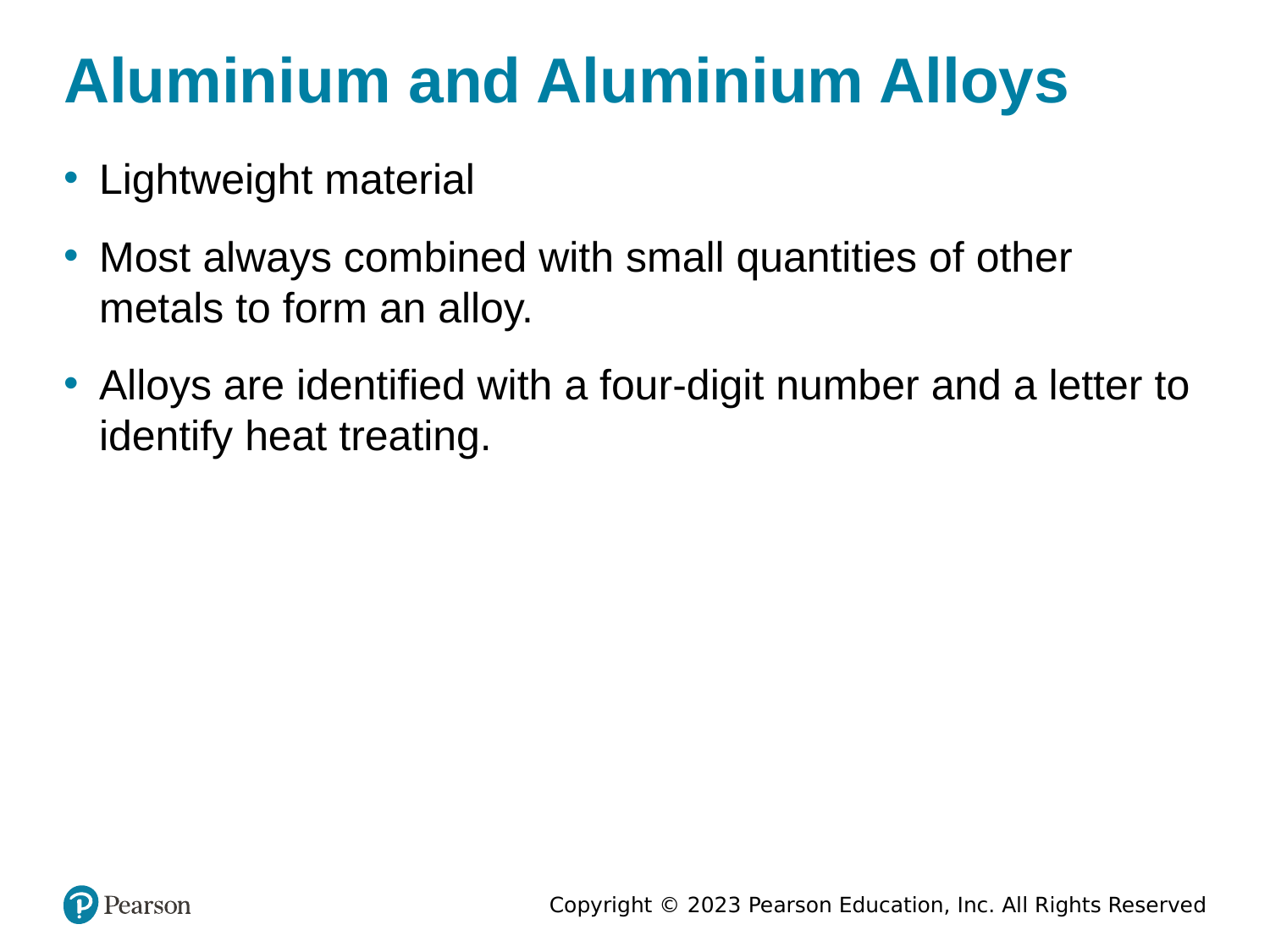

# Aluminium and Aluminium Alloys
Lightweight material
Most always combined with small quantities of other metals to form an alloy.
Alloys are identified with a four-digit number and a letter to identify heat treating.